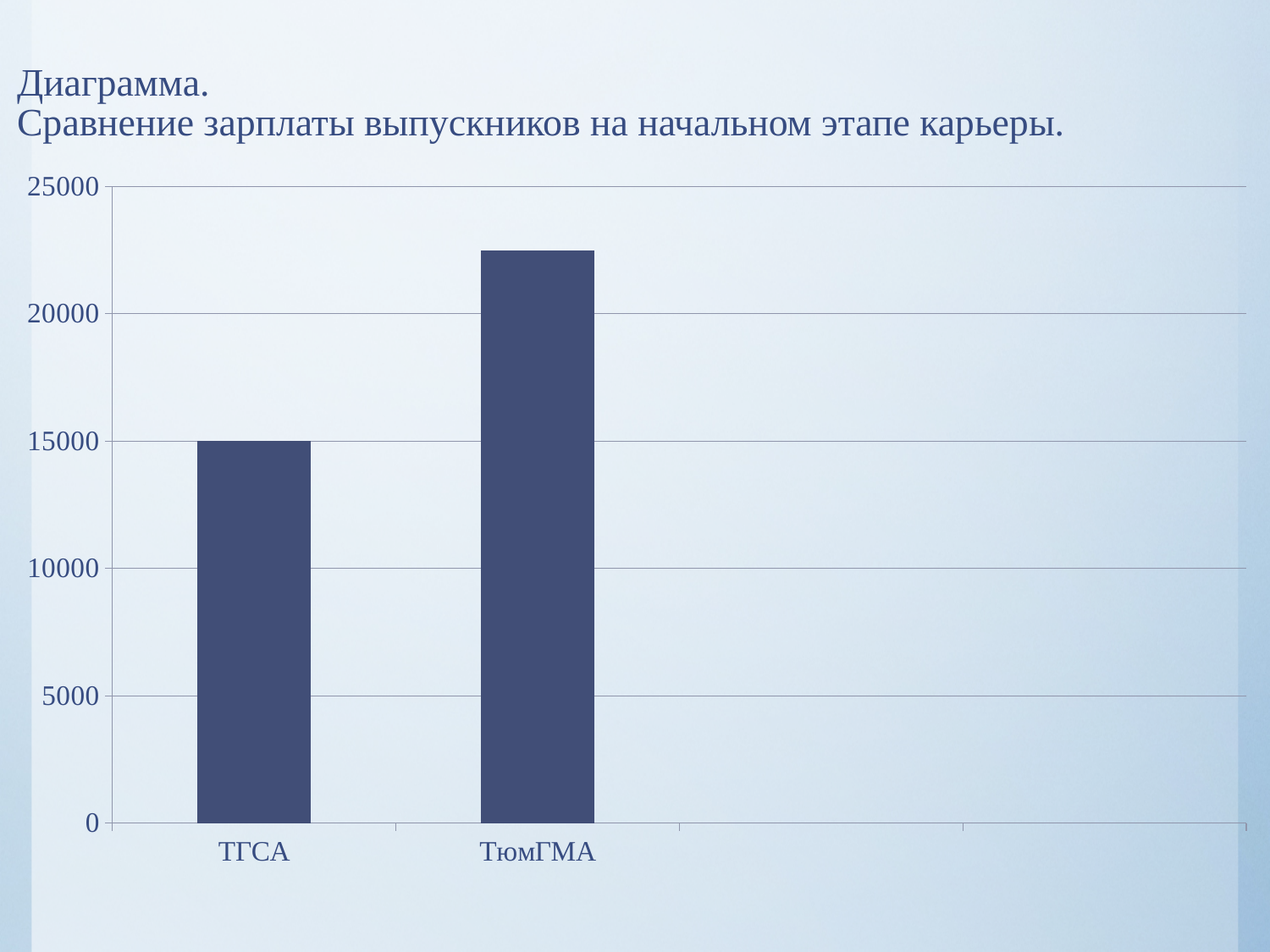

# Диаграмма. Сравнение зарплаты выпускников на начальном этапе карьеры.

### Chart

| Category | Зарплата |
|---|---|
| ТГСА | 15000.0 |
| ТюмГМА | 22500.0 |